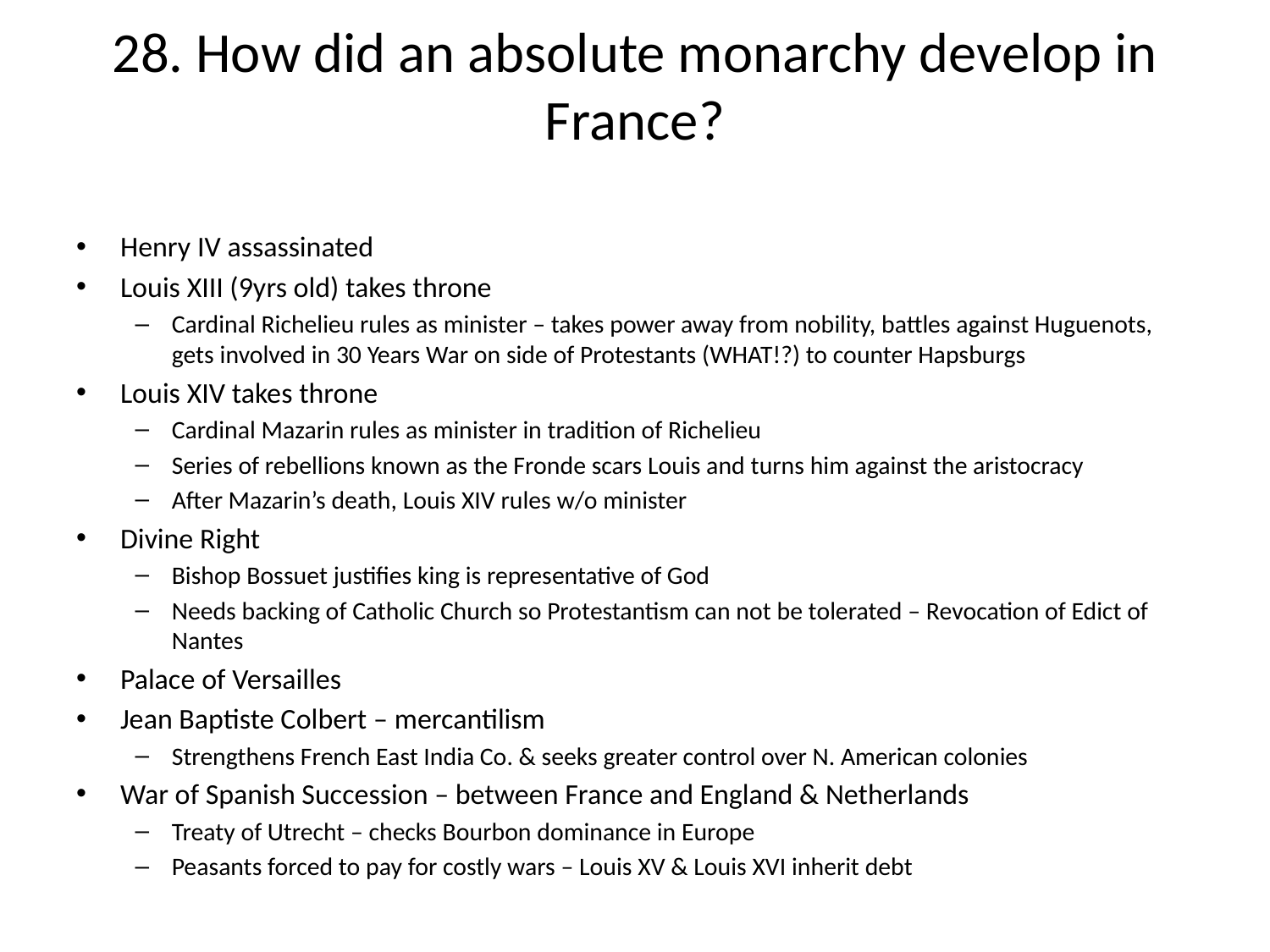

# 28. How did an absolute monarchy develop in France?
Henry IV assassinated
Louis XIII (9yrs old) takes throne
Cardinal Richelieu rules as minister – takes power away from nobility, battles against Huguenots, gets involved in 30 Years War on side of Protestants (WHAT!?) to counter Hapsburgs
Louis XIV takes throne
Cardinal Mazarin rules as minister in tradition of Richelieu
Series of rebellions known as the Fronde scars Louis and turns him against the aristocracy
After Mazarin’s death, Louis XIV rules w/o minister
Divine Right
Bishop Bossuet justifies king is representative of God
Needs backing of Catholic Church so Protestantism can not be tolerated – Revocation of Edict of Nantes
Palace of Versailles
Jean Baptiste Colbert – mercantilism
Strengthens French East India Co. & seeks greater control over N. American colonies
War of Spanish Succession – between France and England & Netherlands
Treaty of Utrecht – checks Bourbon dominance in Europe
Peasants forced to pay for costly wars – Louis XV & Louis XVI inherit debt